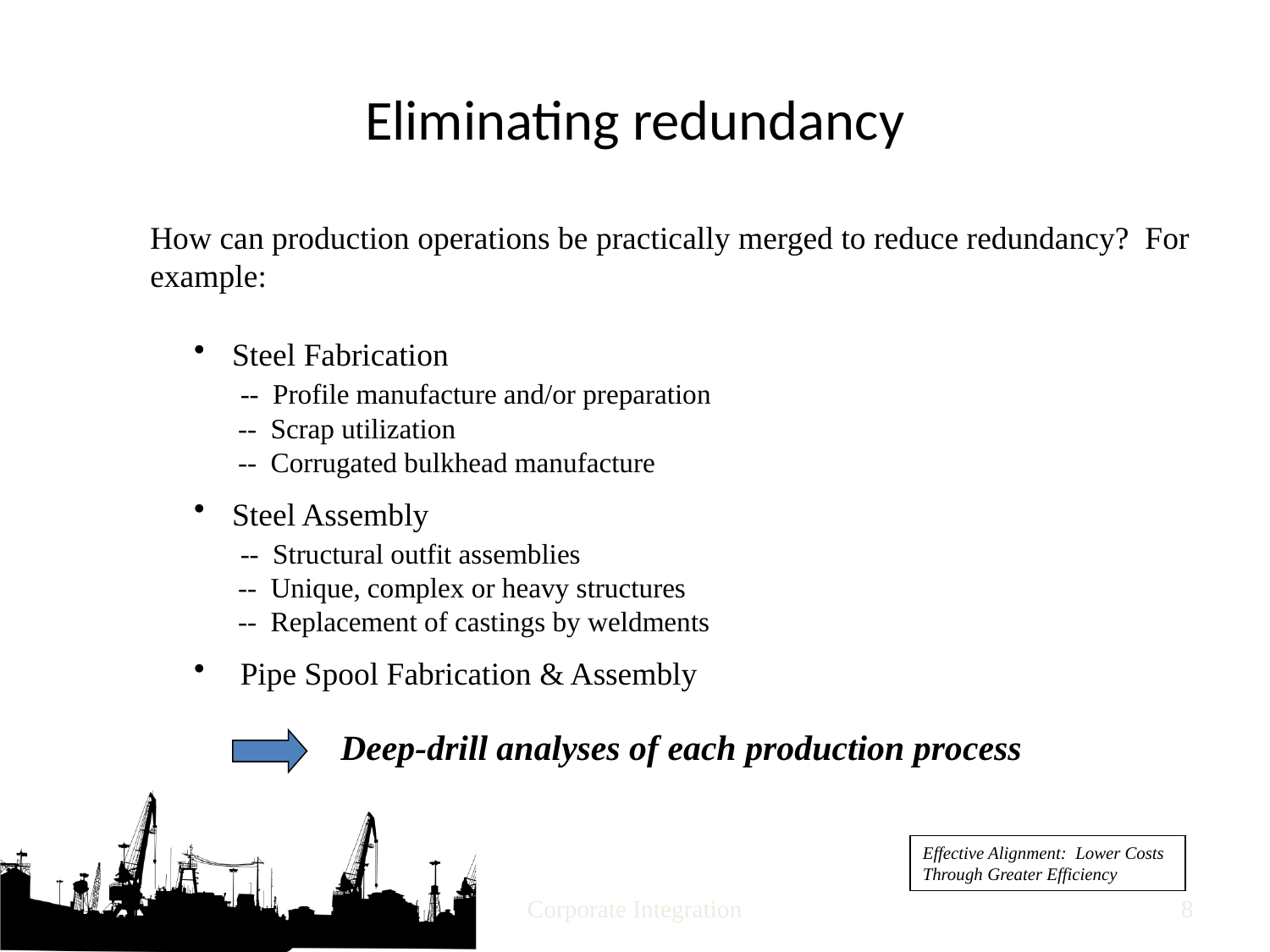

# Eliminating redundancy
How can production operations be practically merged to reduce redundancy?  For example:
 Steel Fabrication
  --  Profile manufacture and/or preparation
  --  Scrap utilization
  --  Corrugated bulkhead manufacture
 Steel Assembly
  --  Structural outfit assemblies
  --  Unique, complex or heavy structures
  --  Replacement of castings by weldments
  Pipe Spool Fabrication & Assembly
Deep-drill analyses of each production process

Effective Alignment:  Lower Costs Through Greater Efficiency
Corporate Integration
8